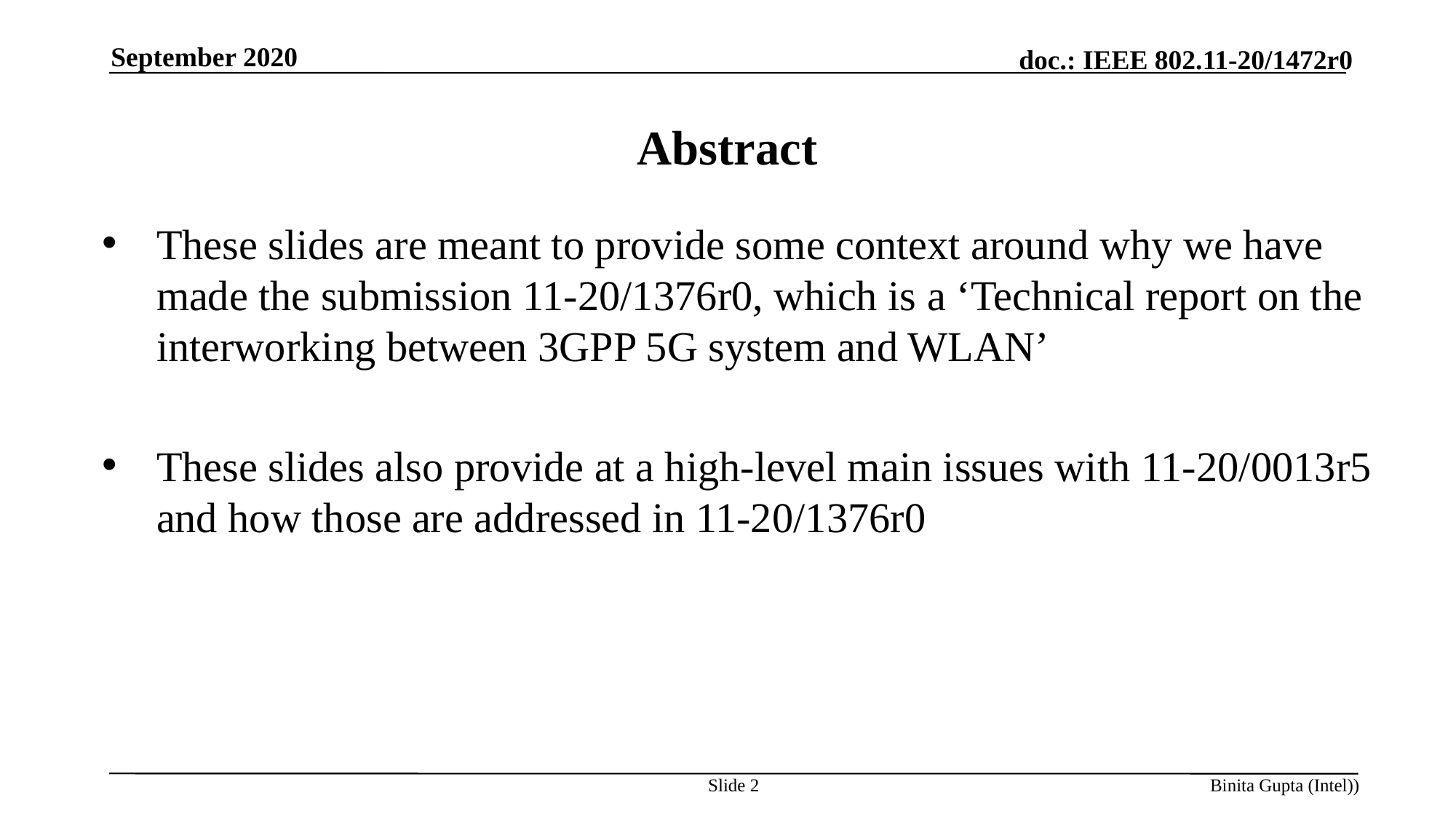

September 2020
# Abstract
These slides are meant to provide some context around why we have made the submission 11-20/1376r0, which is a ‘Technical report on the interworking between 3GPP 5G system and WLAN’

These slides also provide at a high-level main issues with 11-20/0013r5 and how those are addressed in 11-20/1376r0
Slide 2
Binita Gupta (Intel))